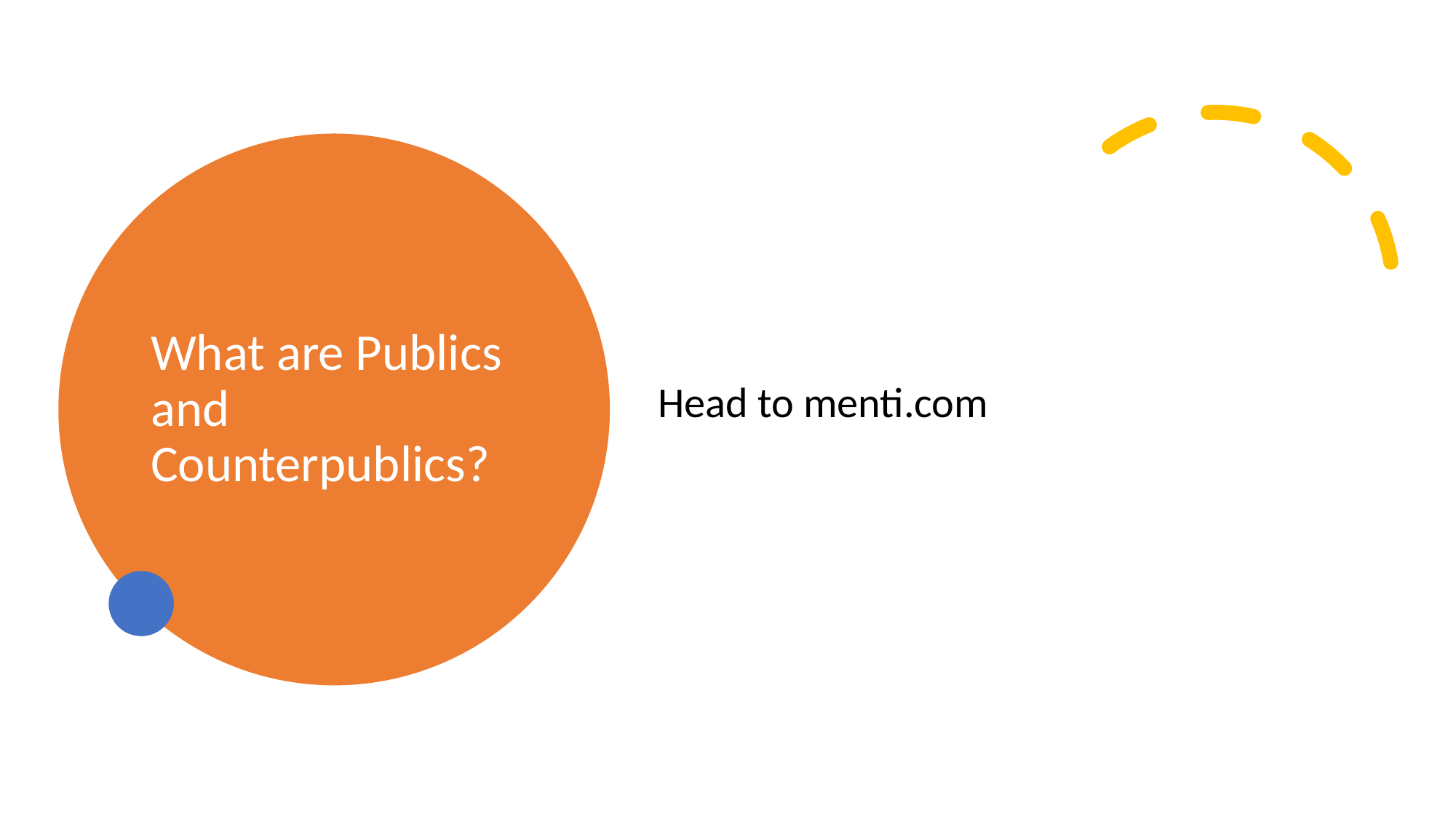

# What are Publics and Counterpublics?

Head to menti.com